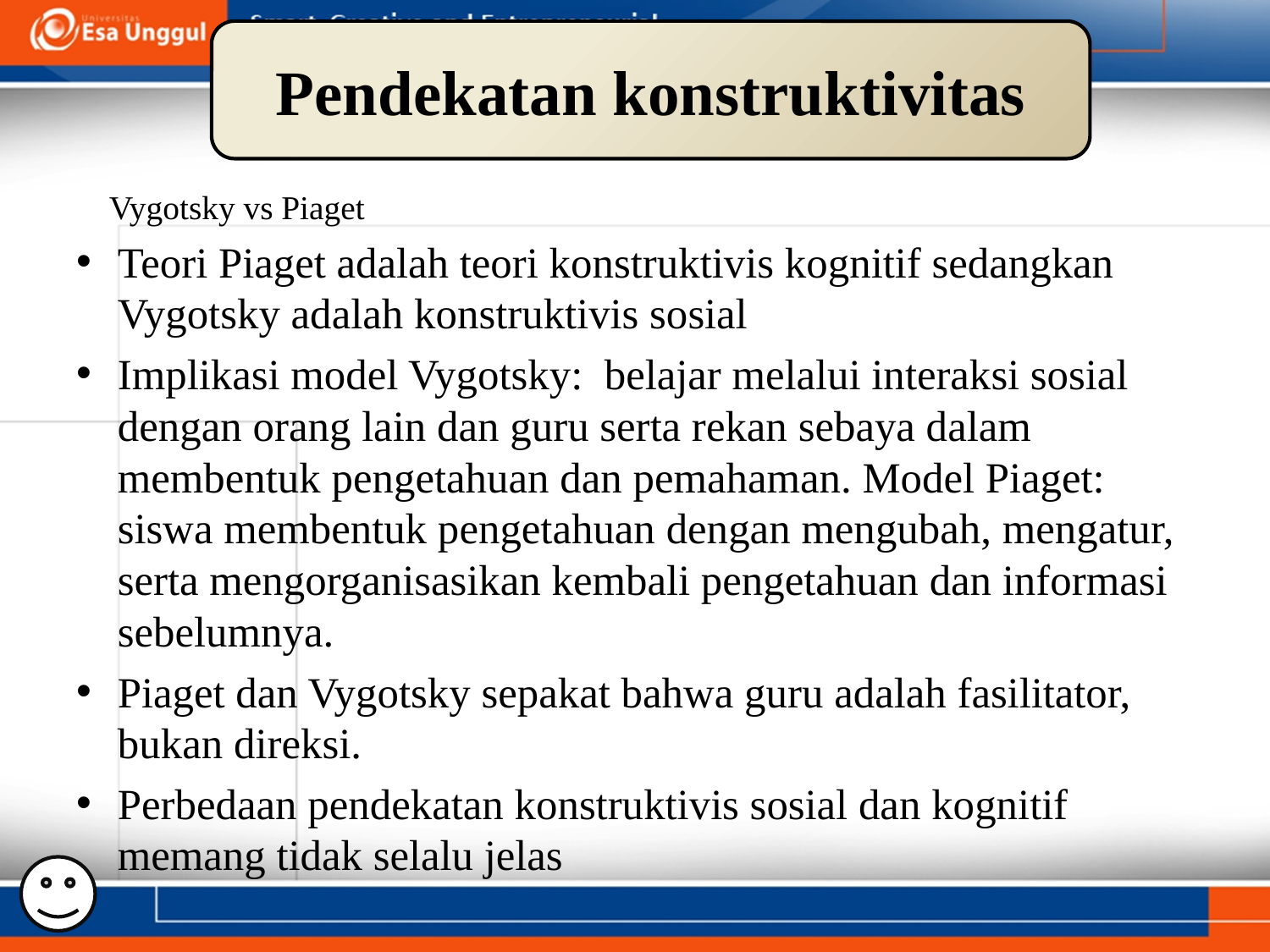

Pendekatan konstruktivitas
#
    Vygotsky vs Piaget
Teori Piaget adalah teori konstruktivis kognitif sedangkan Vygotsky adalah konstruktivis sosial
Implikasi model Vygotsky:  belajar melalui interaksi sosial dengan orang lain dan guru serta rekan sebaya dalam membentuk pengetahuan dan pemahaman. Model Piaget: siswa membentuk pengetahuan dengan mengubah, mengatur, serta mengorganisasikan kembali pengetahuan dan informasi sebelumnya.
Piaget dan Vygotsky sepakat bahwa guru adalah fasilitator, bukan direksi.
Perbedaan pendekatan konstruktivis sosial dan kognitif memang tidak selalu jelas